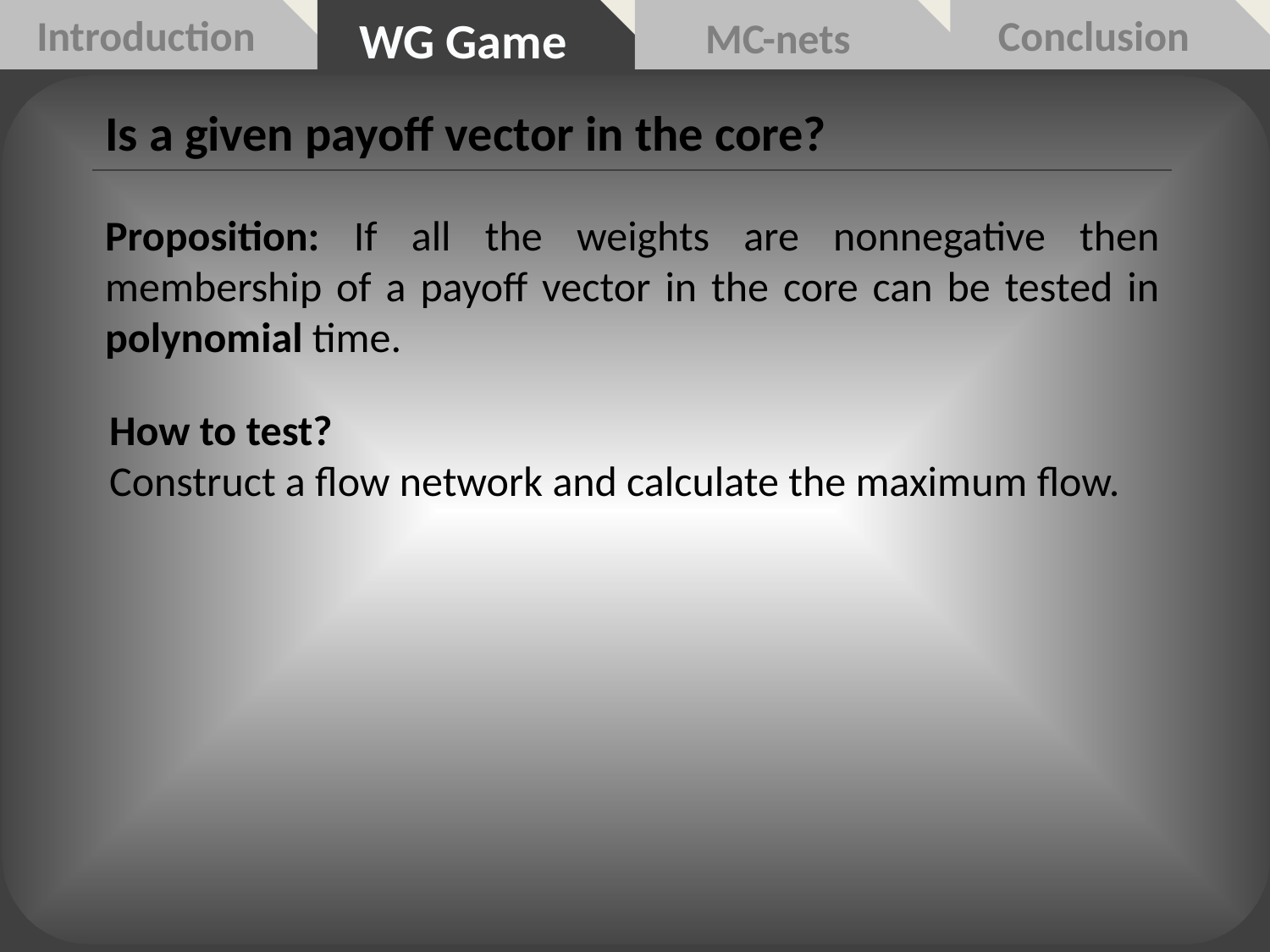

Introduction
Conclusion
WG Game
MC-nets

Is a given payoff vector in the core?
Proposition: If all the weights are nonnegative then membership of a payoff vector in the core can be tested in polynomial time.
How to test?
Construct a flow network and calculate the maximum flow.